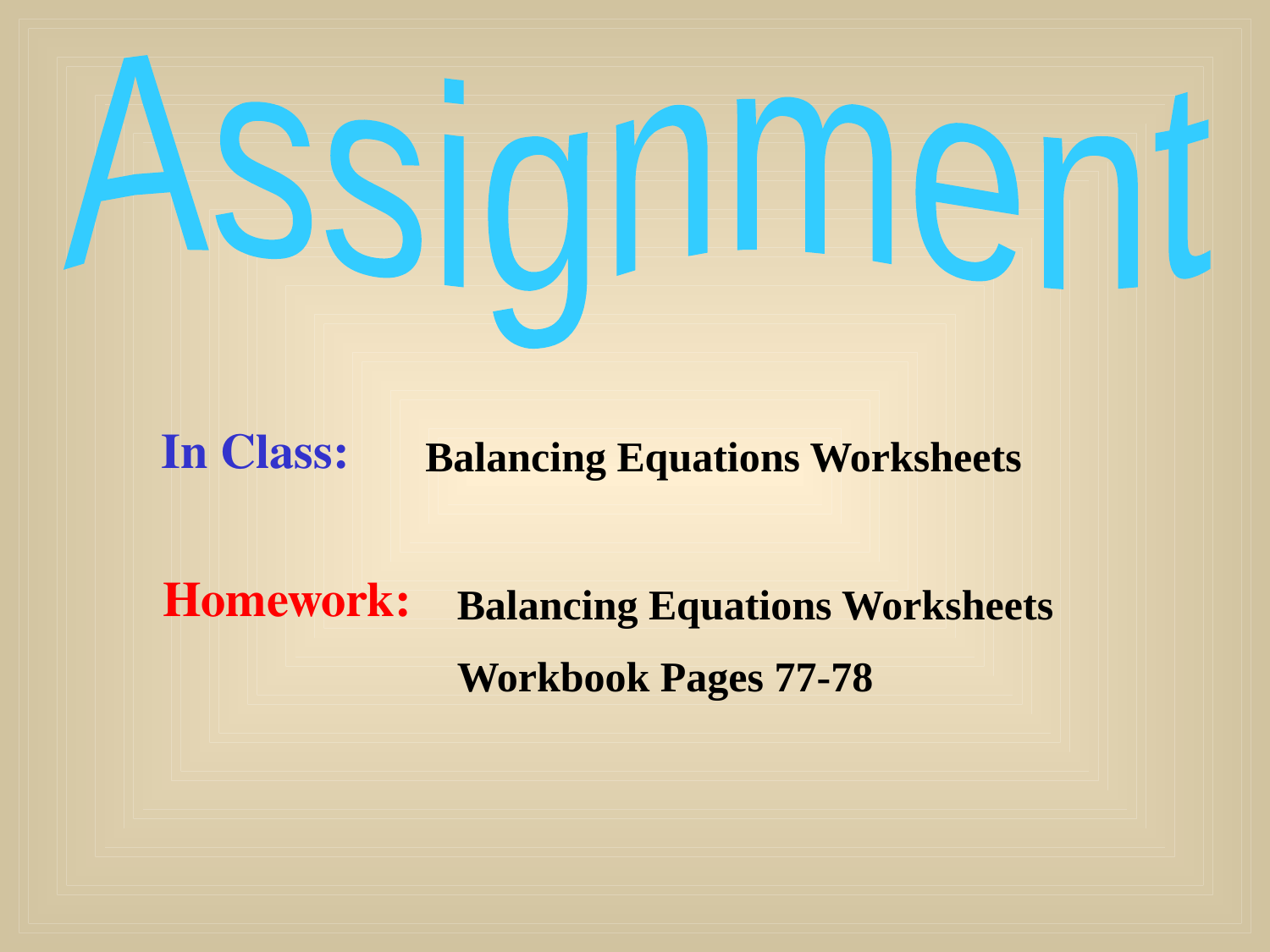

Assignment
In Class:
Balancing Equations Worksheets

Homework:
Balancing Equations Worksheets
Workbook Pages 77-78